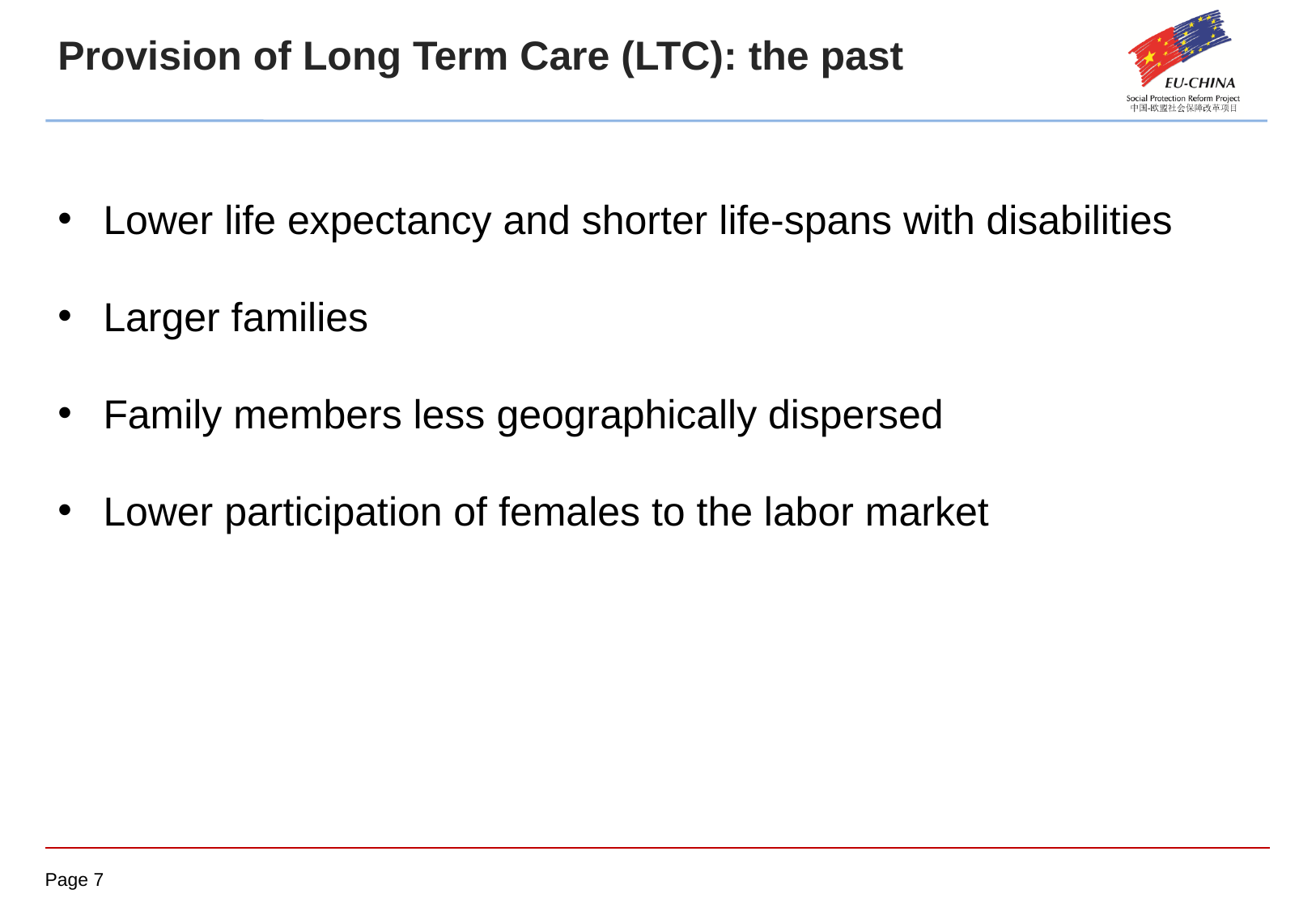

Provision of Long Term Care (LTC): the past
Lower life expectancy and shorter life-spans with disabilities

Larger families

Family members less geographically dispersed

Lower participation of females to the labor market